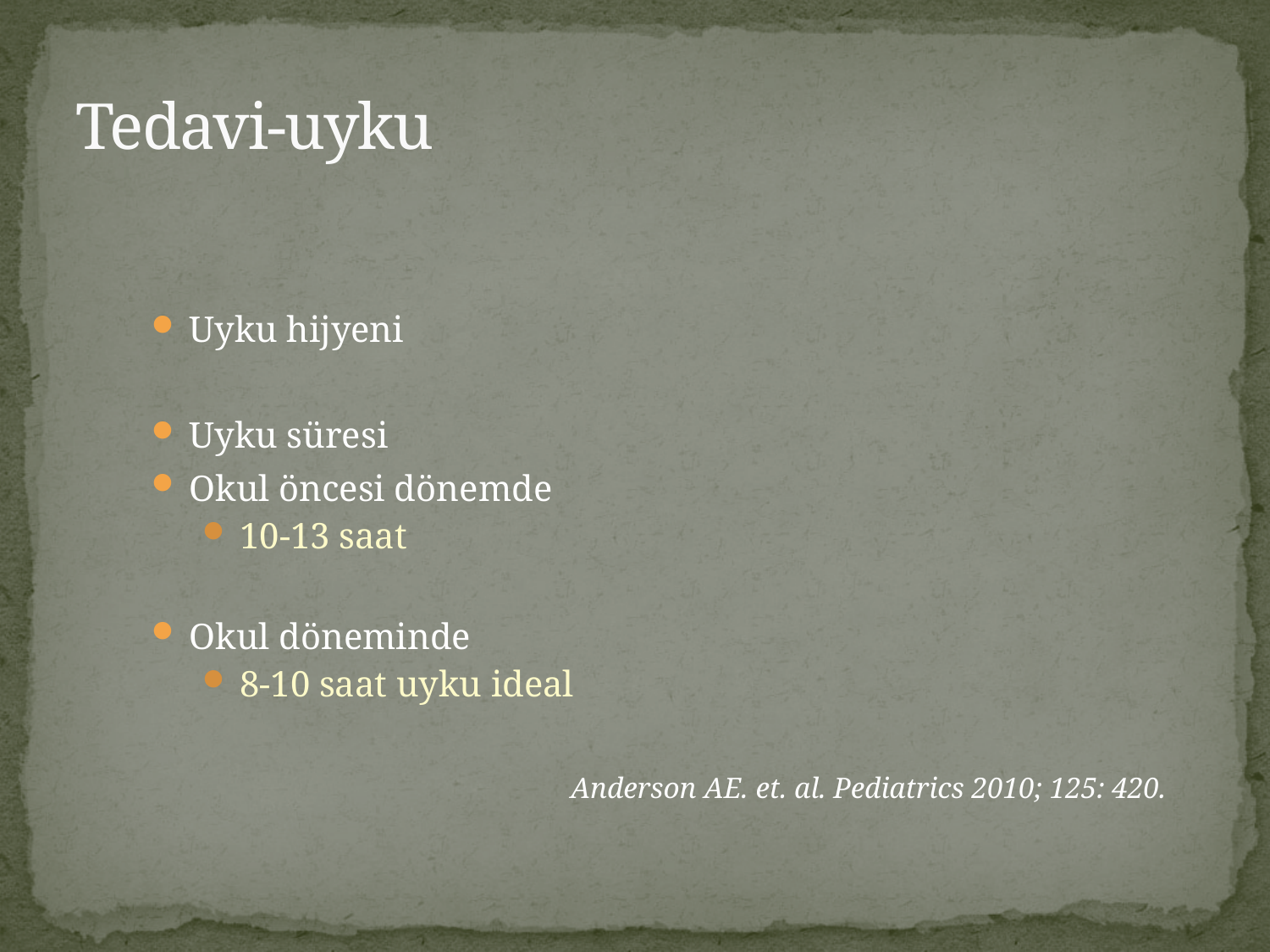

# Tedavi-uyku

Uyku hijyeni

Uyku süresi
Okul öncesi dönemde
10-13 saat

Okul döneminde
8-10 saat uyku ideal

				Anderson AE. et. al. Pediatrics 2010; 125: 420.